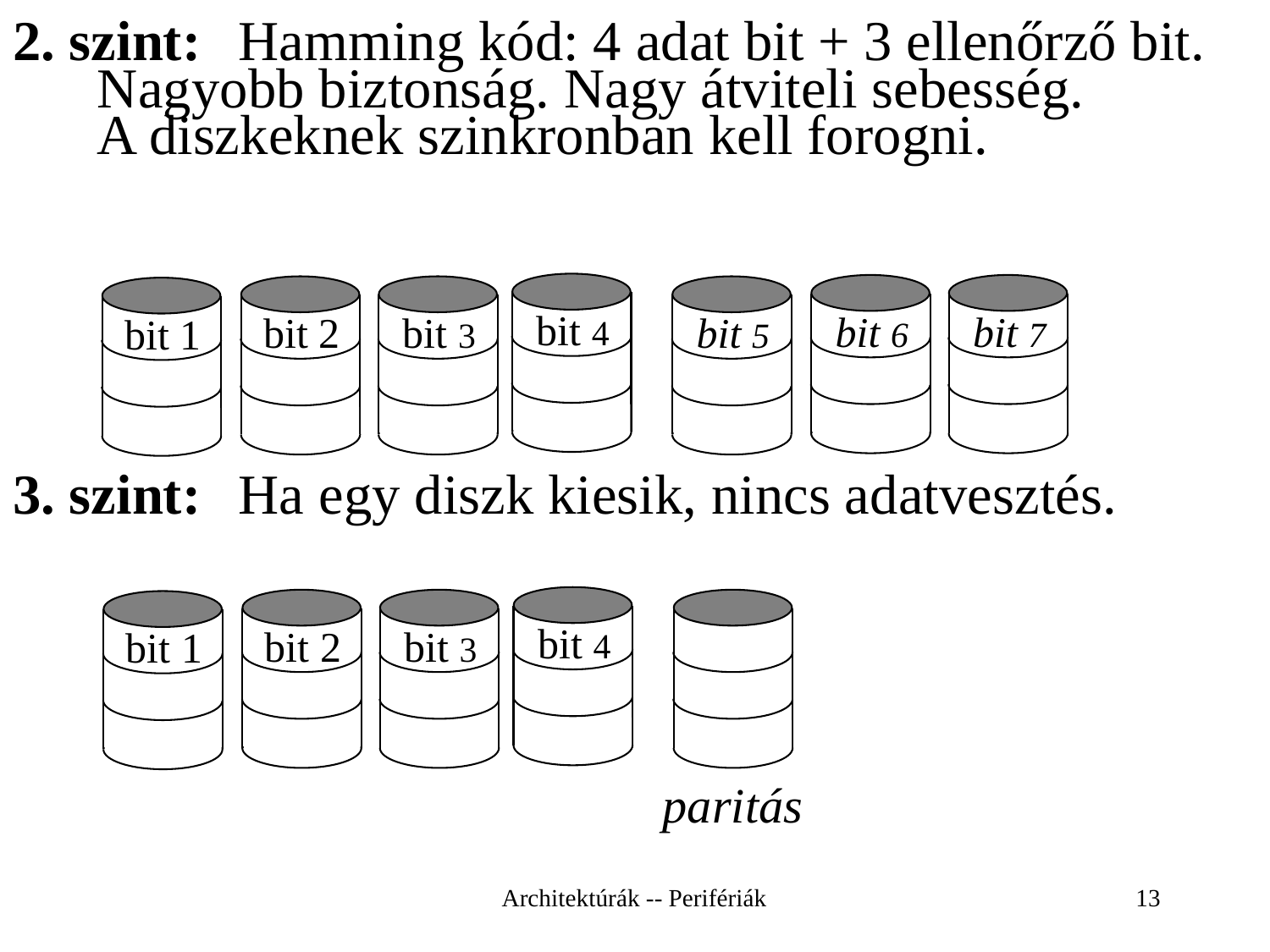

2. szint:	 Hamming kód: 4 adat bit + 3 ellenőrző bit. Nagyobb biztonság. Nagy átviteli sebesség.
A diszkeknek szinkronban kell forogni.

bit 4

bit 2

bit 3

bit 1

bit 6

bit 7

bit 5

3. szint:	 Ha egy diszk kiesik, nincs adatvesztés.

bit 4

bit 2

bit 3

bit 1

paritás
Architektúrák -- Perifériák
13